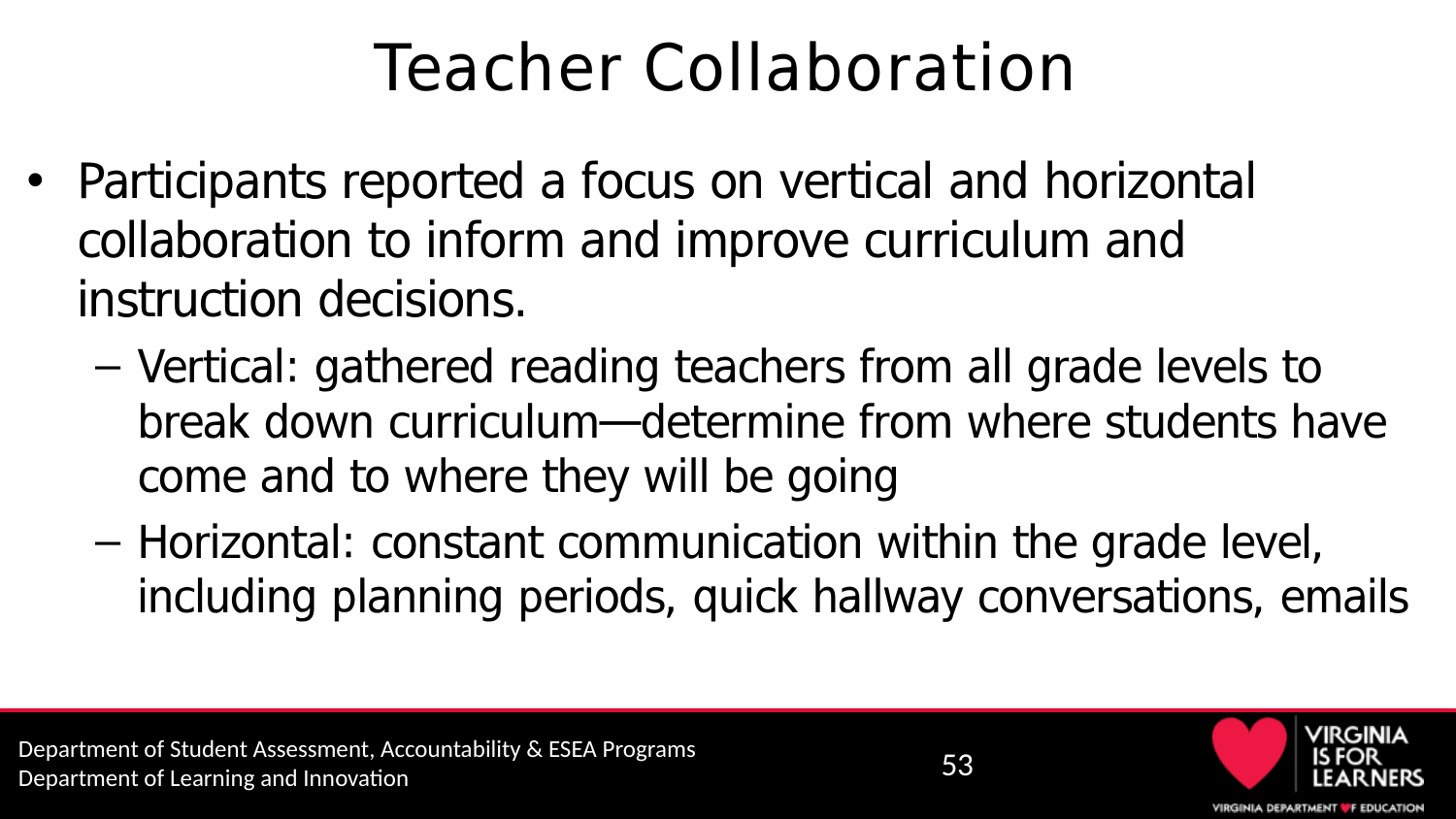

# Teacher Collaboration
Participants reported a focus on vertical and horizontal collaboration to inform and improve curriculum and instruction decisions.
Vertical: gathered reading teachers from all grade levels to break down curriculum—determine from where students have come and to where they will be going
Horizontal: constant communication within the grade level, including planning periods, quick hallway conversations, emails